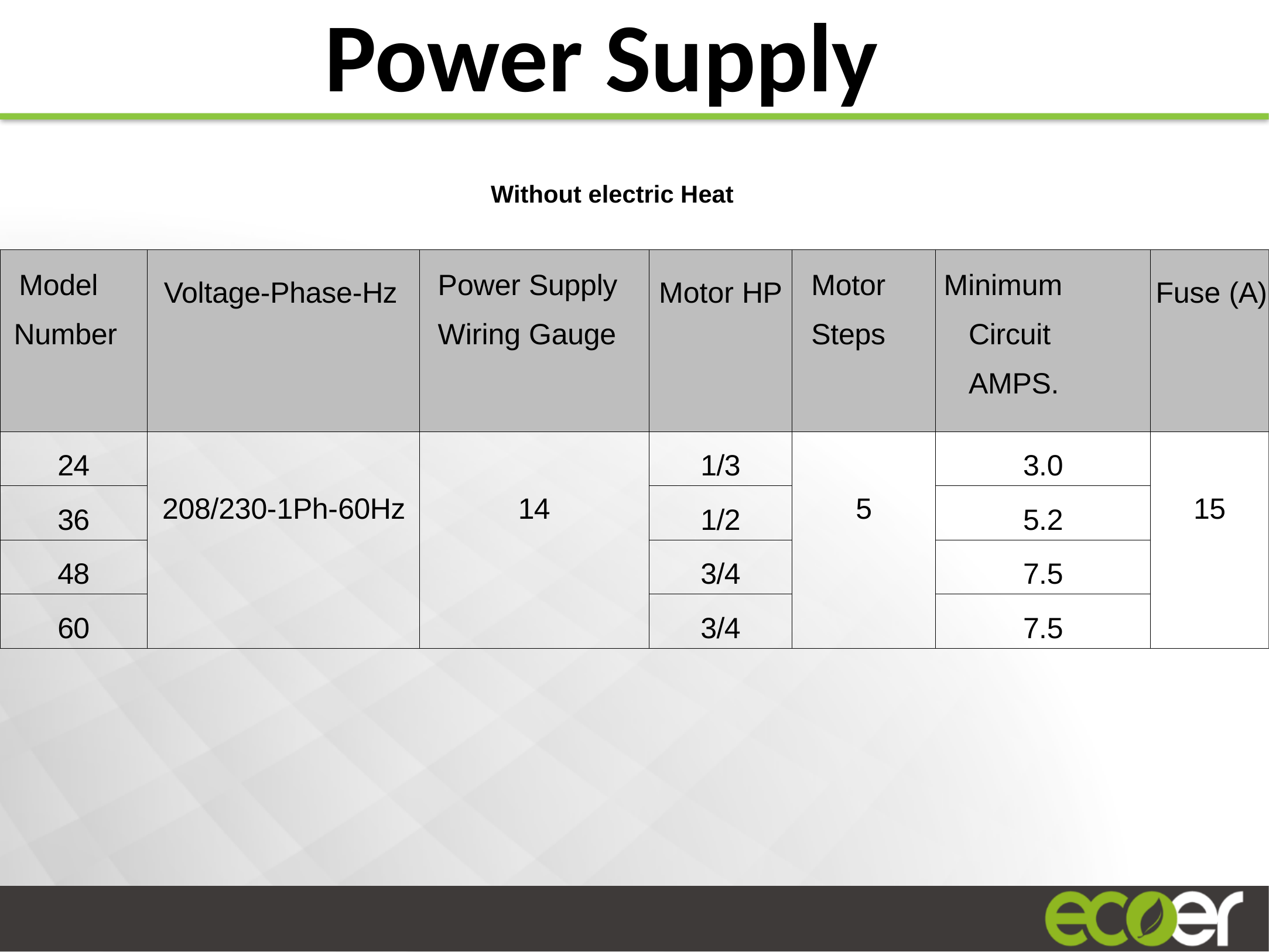

Power Supply
1
Without electric Heat
| Model Number | Voltage-Phase-Hz | Power Supply Wiring Gauge | Motor HP | Motor Steps | Minimum Circuit AMPS. | Fuse (A) |
| --- | --- | --- | --- | --- | --- | --- |
| 24 | 208/230-1Ph-60Hz | 14 | 1/3 | 5 | 3.0 | 15 |
| 36 |  |  | 1/2 |  | 5.2 |  |
| 48 |  |  | 3/4 |  | 7.5 |  |
| 60 |  |  | 3/4 |  | 7.5 |  |